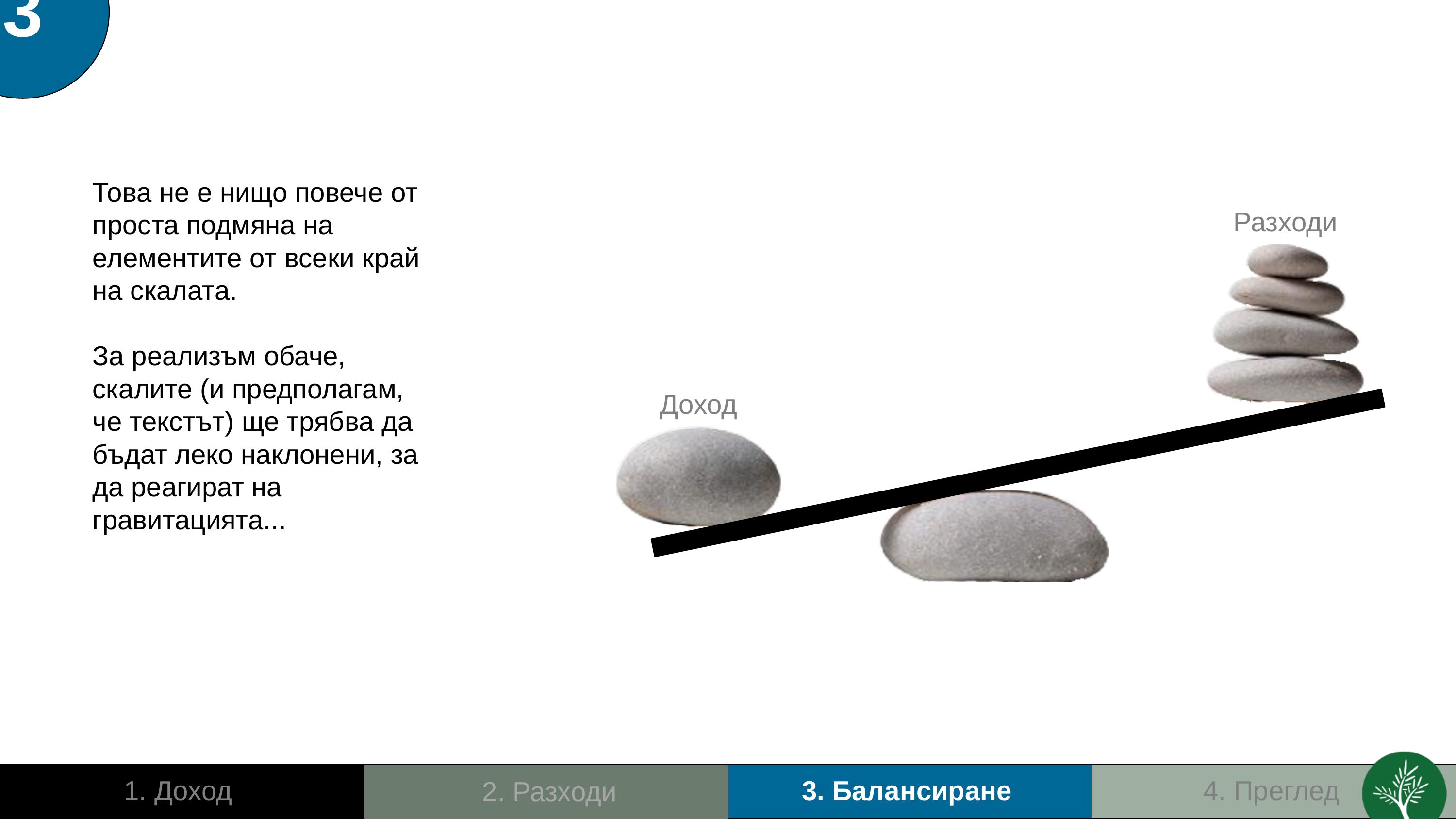

Балансиране на приходите и разходите

3
Това не е нищо повече от проста подмяна на елементите от всеки край на скалата.

За реализъм обаче, скалите (и предполагам, че текстът) ще трябва да бъдат леко наклонени, за да реагират на гравитацията...
Разходи

Доход

4. Преглед

3. Балансиране

1. Доход

2. Разходи